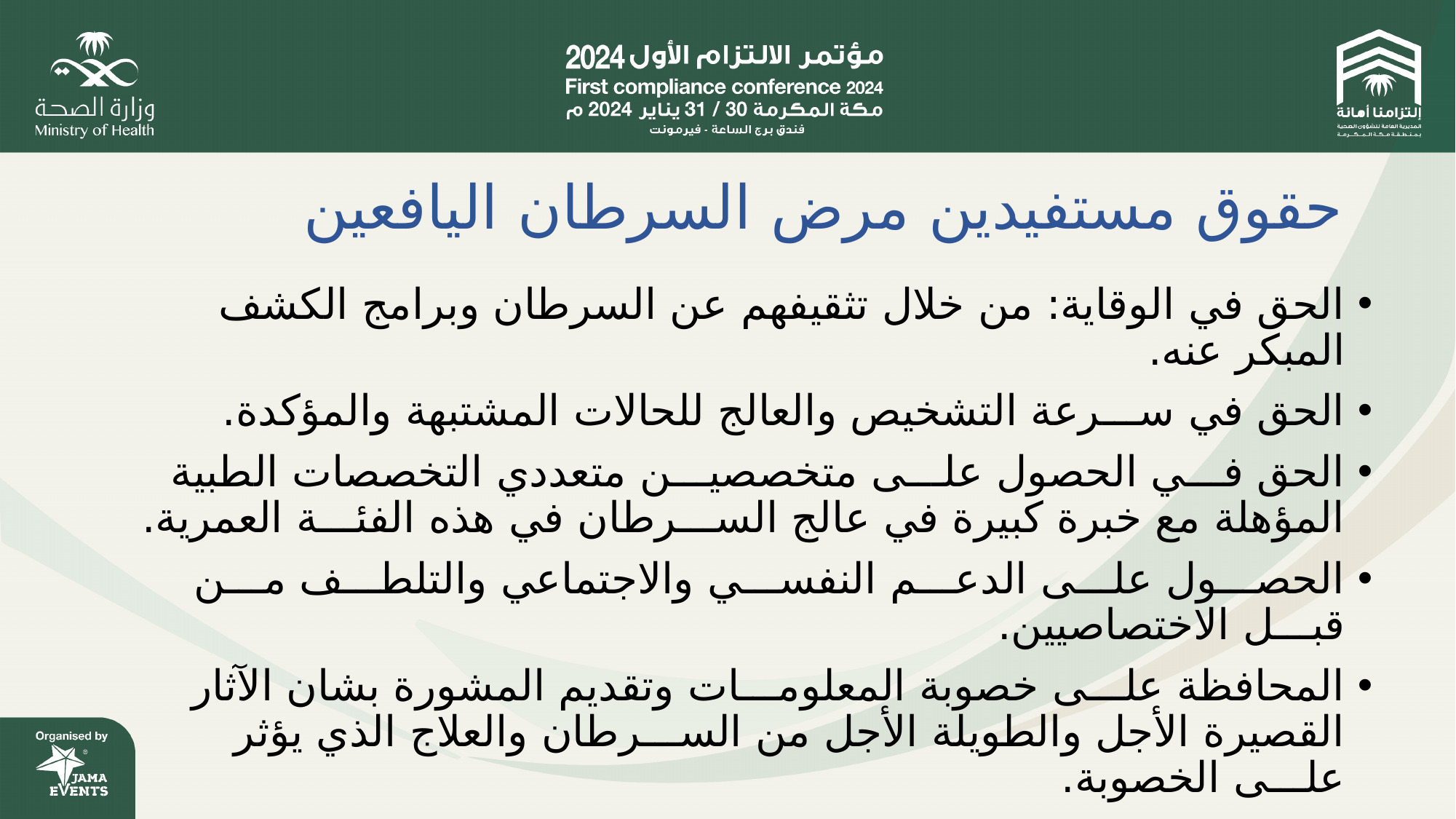

# حقوق مستفيدين مرض السرطان اليافعين
الحق في الوقاية: من خلال تثقيفهم عن السرطان وبرامج الكشف المبكر عنه.
الحق في ســـرعة التشخيص والعالج للحالات المشتبهة والمؤكدة.
الحق فـــي الحصول علـــى متخصصيـــن متعددي التخصصات الطبية المؤهلة مع خبرة كبيرة في عالج الســـرطان في هذه الفئـــة العمرية.
الحصـــول علـــى الدعـــم النفســـي والاجتماعي والتلطـــف مـــن قبـــل الاختصاصيين.
المحافظة علـــى خصوبة المعلومـــات وتقديم المشورة بشان الآثار القصيرة الأجل والطويلة الأجل من الســـرطان والعلاج الذي يؤثر علـــى الخصوبة.